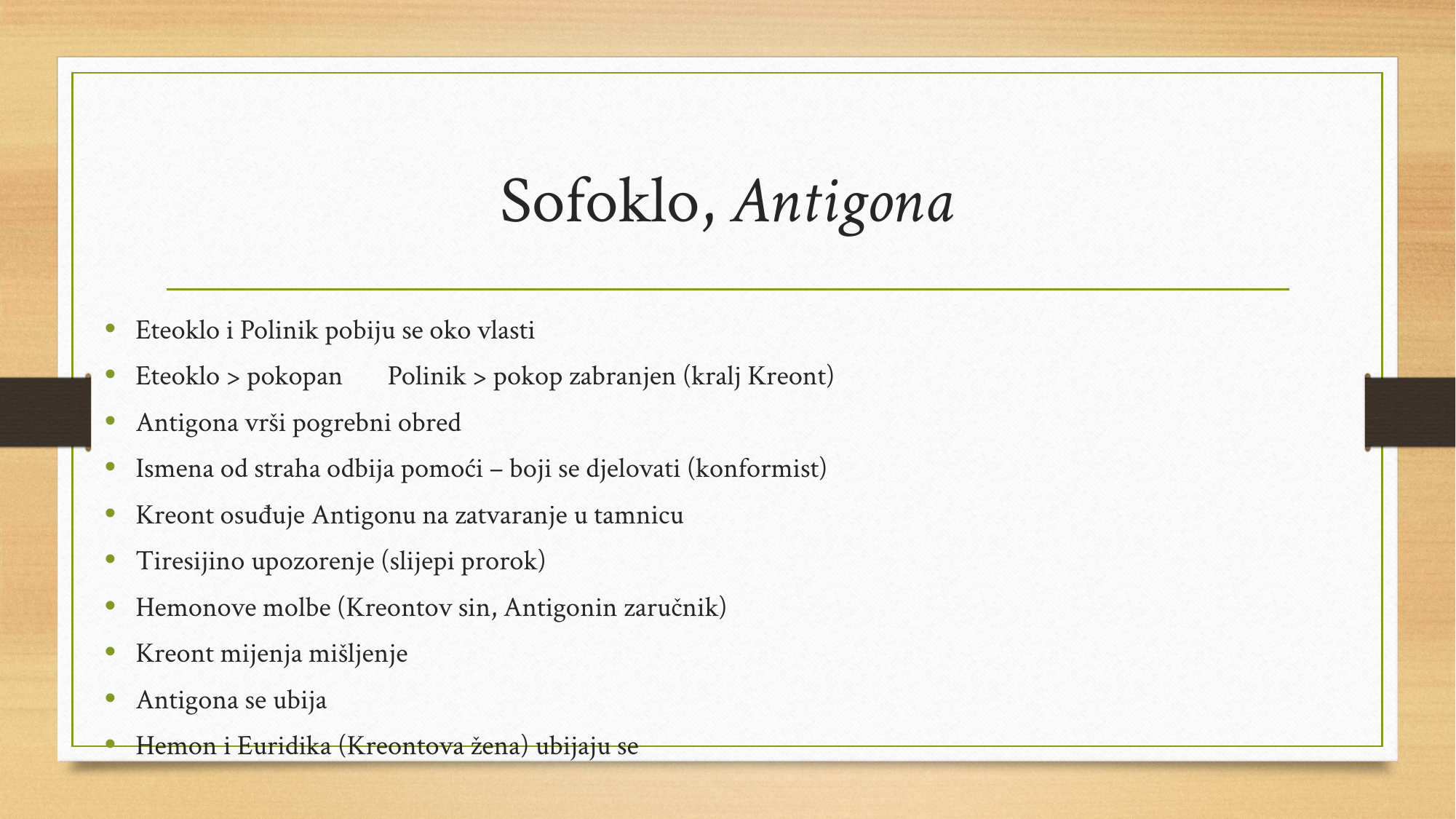

# Sofoklo, Antigona
Eteoklo i Polinik pobiju se oko vlasti
Eteoklo > pokopan					Polinik > pokop zabranjen (kralj Kreont)
Antigona vrši pogrebni obred
Ismena od straha odbija pomoći – boji se djelovati (konformist)
Kreont osuđuje Antigonu na zatvaranje u tamnicu
Tiresijino upozorenje (slijepi prorok)
Hemonove molbe (Kreontov sin, Antigonin zaručnik)
Kreont mijenja mišljenje
Antigona se ubija
Hemon i Euridika (Kreontova žena) ubijaju se